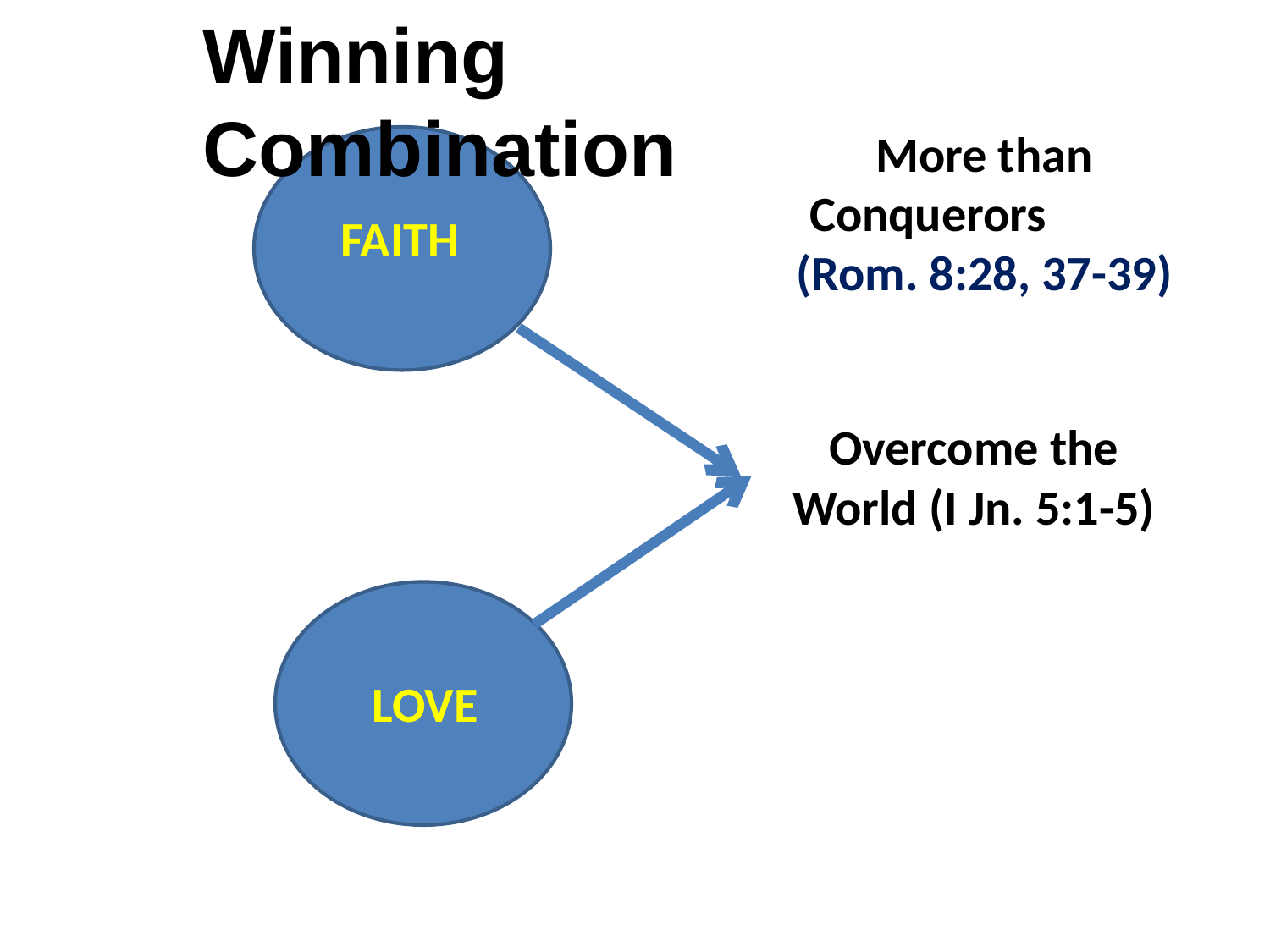

Winning Combination
More than Conquerors           (Rom. 8:28, 37-39)

FAITH
Overcome the World (I Jn. 5:1-5)

LOVE